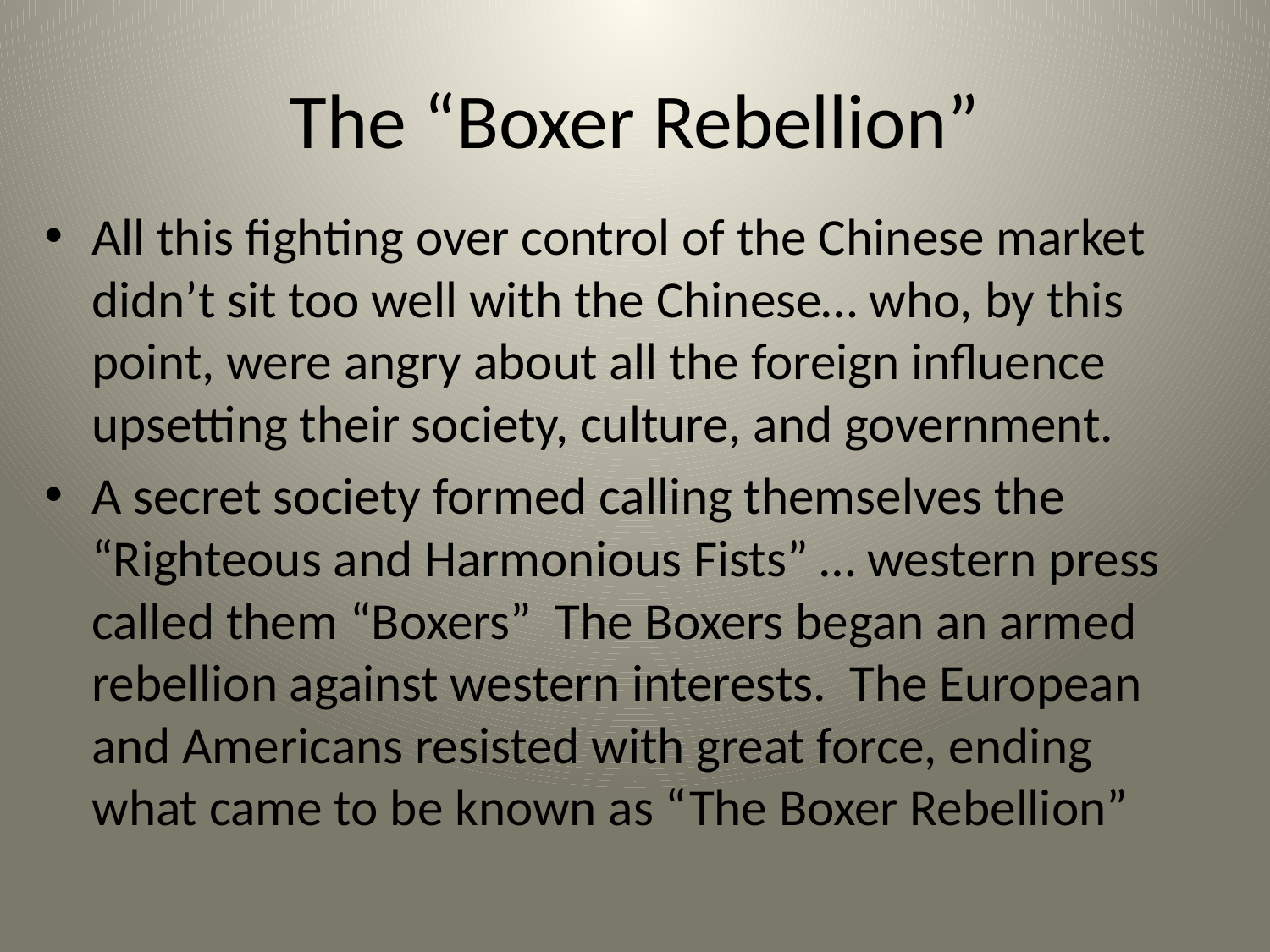

# The “Boxer Rebellion”
All this fighting over control of the Chinese market didn’t sit too well with the Chinese… who, by this point, were angry about all the foreign influence upsetting their society, culture, and government.
A secret society formed calling themselves the “Righteous and Harmonious Fists” … western press called them “Boxers”  The Boxers began an armed rebellion against western interests.  The European and Americans resisted with great force, ending what came to be known as “The Boxer Rebellion”